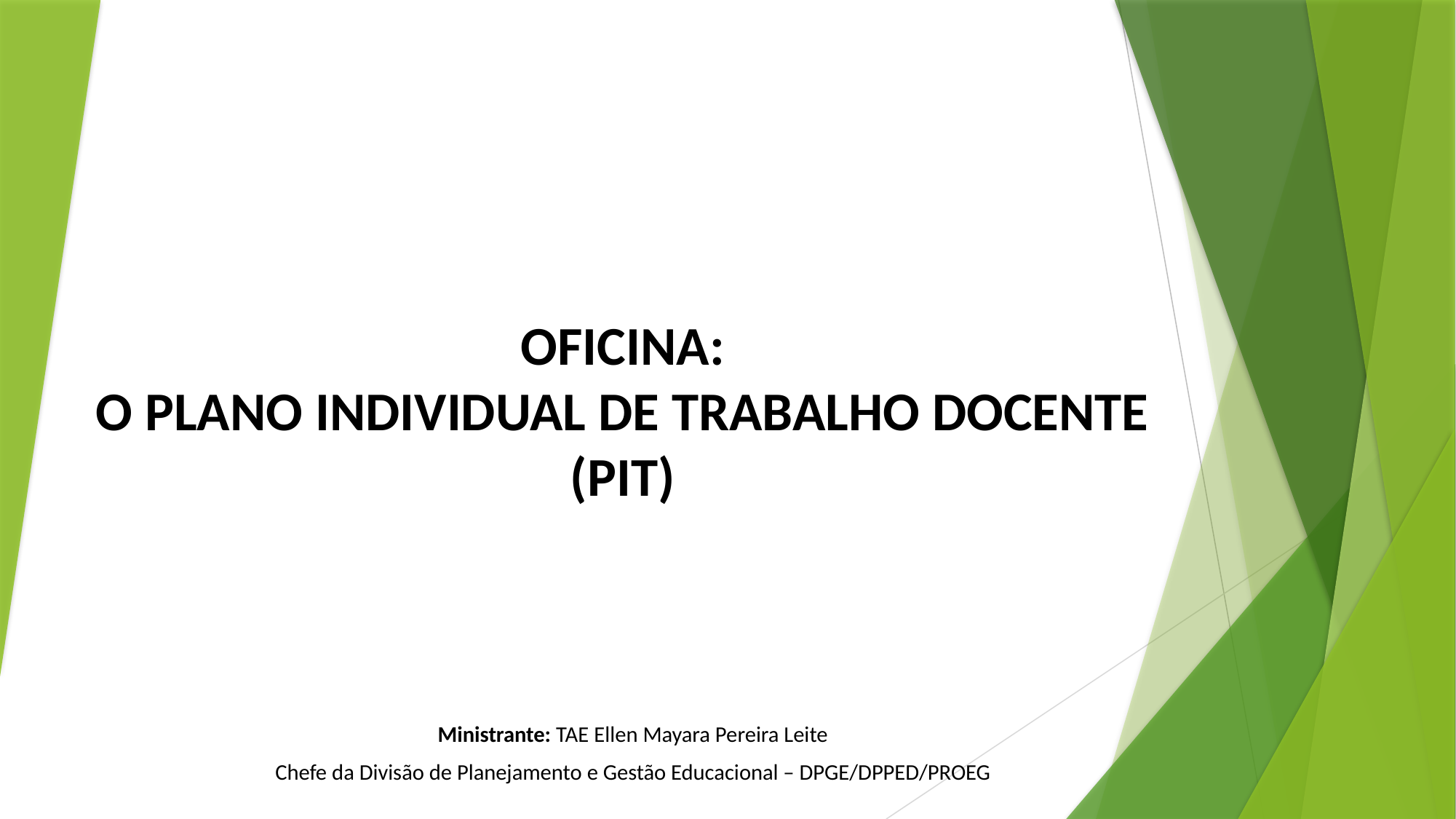

OFICINA:
O PLANO INDIVIDUAL DE TRABALHO DOCENTE (PIT)
Ministrante: TAE Ellen Mayara Pereira Leite
Chefe da Divisão de Planejamento e Gestão Educacional – DPGE/DPPED/PROEG